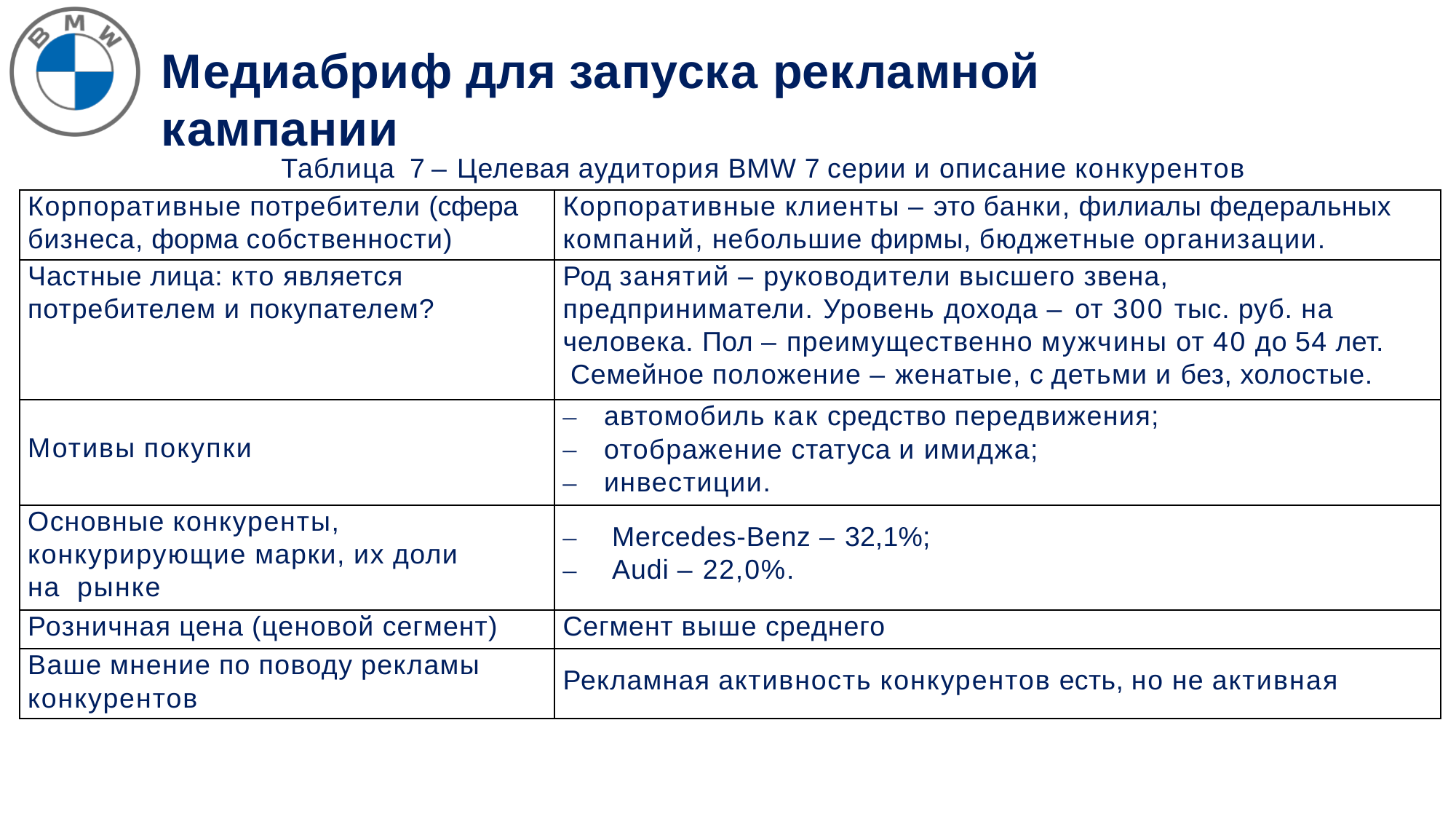

# Медиабриф для запуска рекламной кампании
Таблица 7 – Целевая аудитория BMW 7 серии и описание конкурентов
| Корпоративные потребители (сфера бизнеса, форма собственности) | Корпоративные клиенты – это банки, филиалы федеральных компаний, небольшие фирмы, бюджетные организации. |
| --- | --- |
| Частные лица: кто является потребителем и покупателем? | Род занятий – руководители высшего звена, предприниматели. Уровень дохода – от 300 тыс. руб. на человека. Пол – преимущественно мужчины от 40 до 54 лет. Семейное положение – женатые, с детьми и без, холостые. |
| Мотивы покупки | автомобиль как средство передвижения; отображение статуса и имиджа; инвестиции. |
| Основные конкуренты, конкурирующие марки, их доли на рынке | – Mercedes-Benz – 32,1%; – Audi – 22,0%. |
| Розничная цена (ценовой сегмент) | Сегмент выше среднего |
| Ваше мнение по поводу рекламы конкурентов | Рекламная активность конкурентов есть, но не активная |